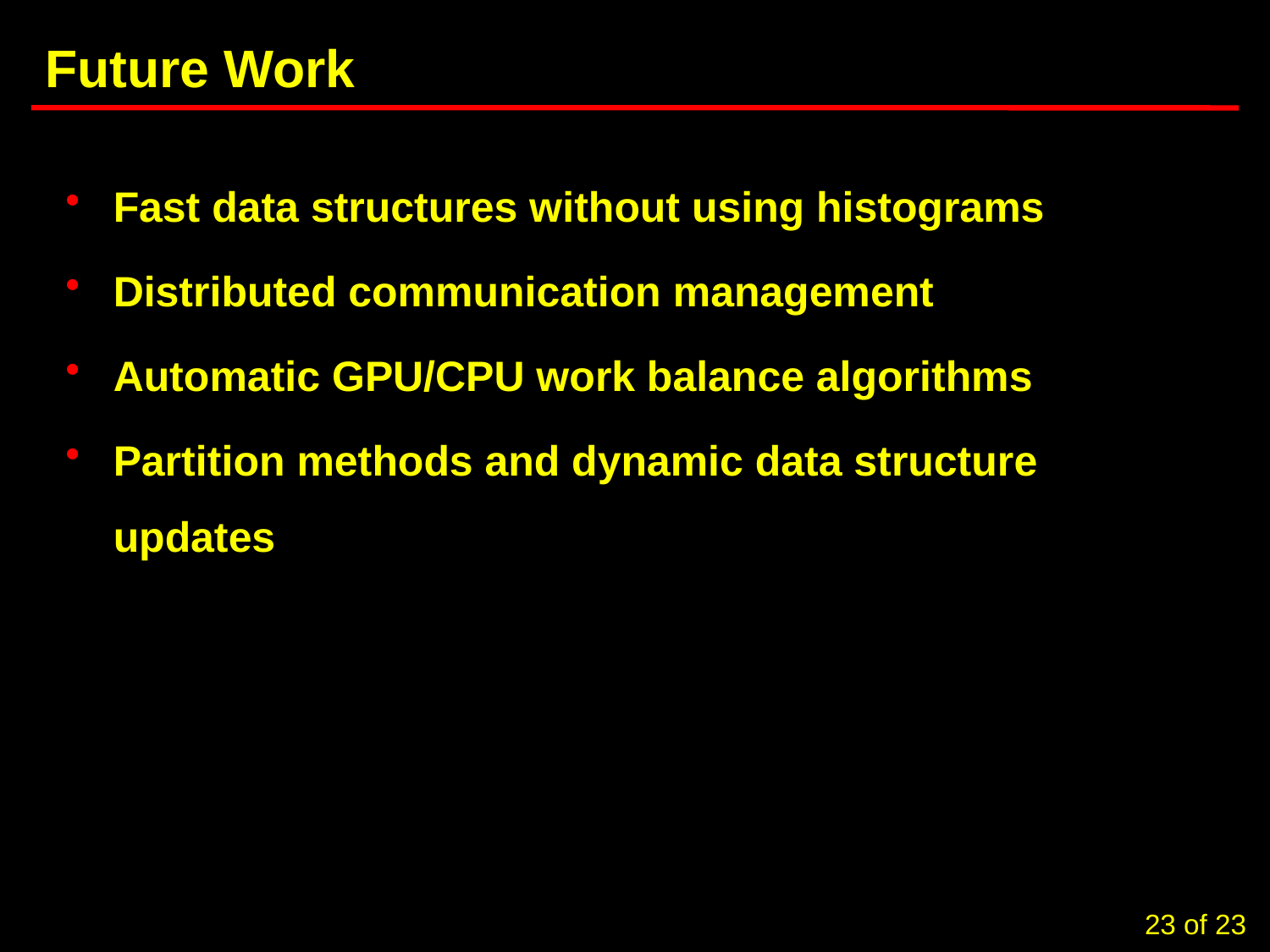

# Future Work
Fast data structures without using histograms
Distributed communication management
Automatic GPU/CPU work balance algorithms
Partition methods and dynamic data structure updates
23 of 23